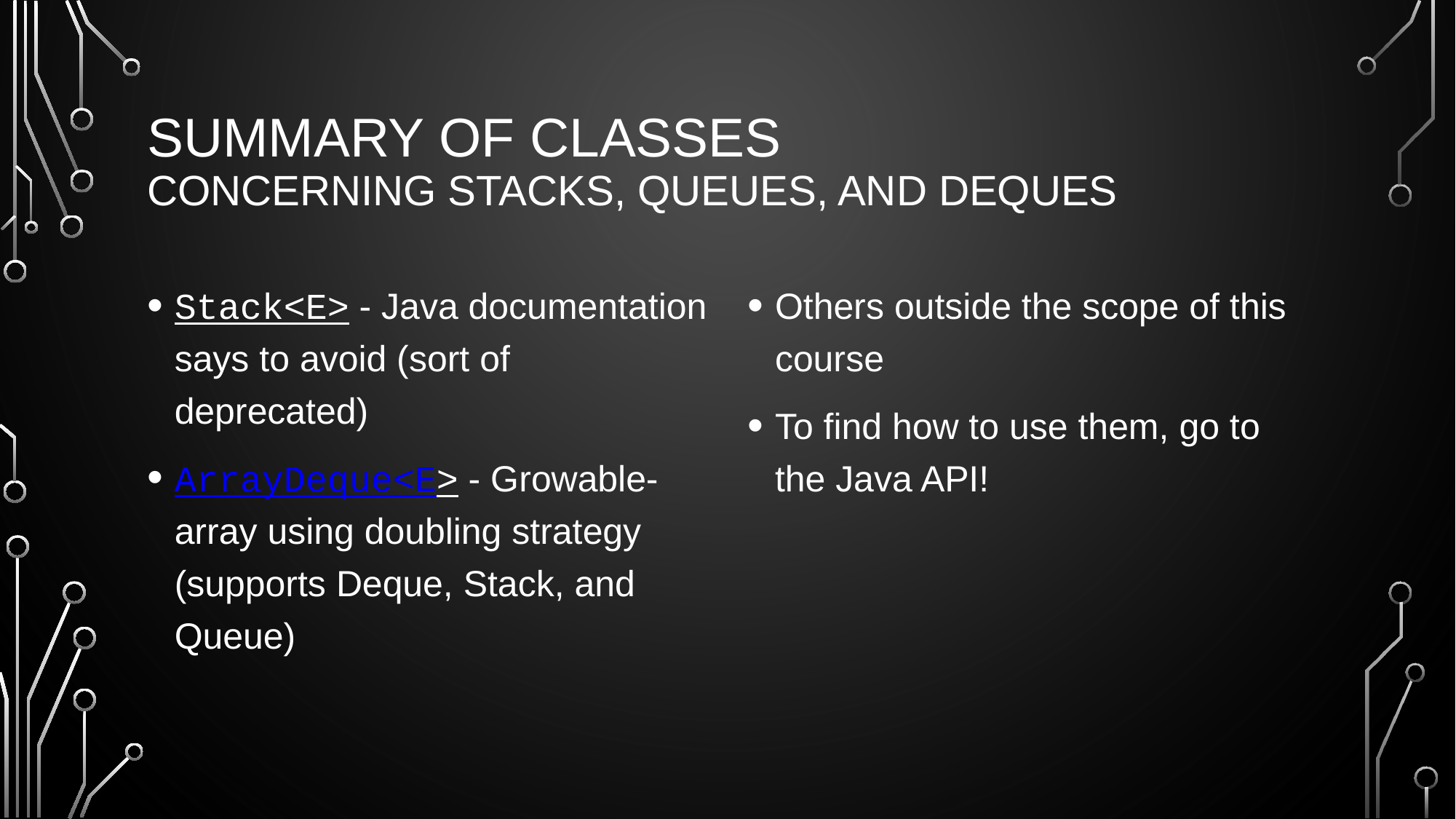

# Summary of classes Concerning Stacks, Queues, and Deques
Stack<E> - Java documentation says to avoid (sort of deprecated)
ArrayDeque<E> - Growable-array using doubling strategy (supports Deque, Stack, and Queue)
Others outside the scope of this course
To find how to use them, go to the Java API!